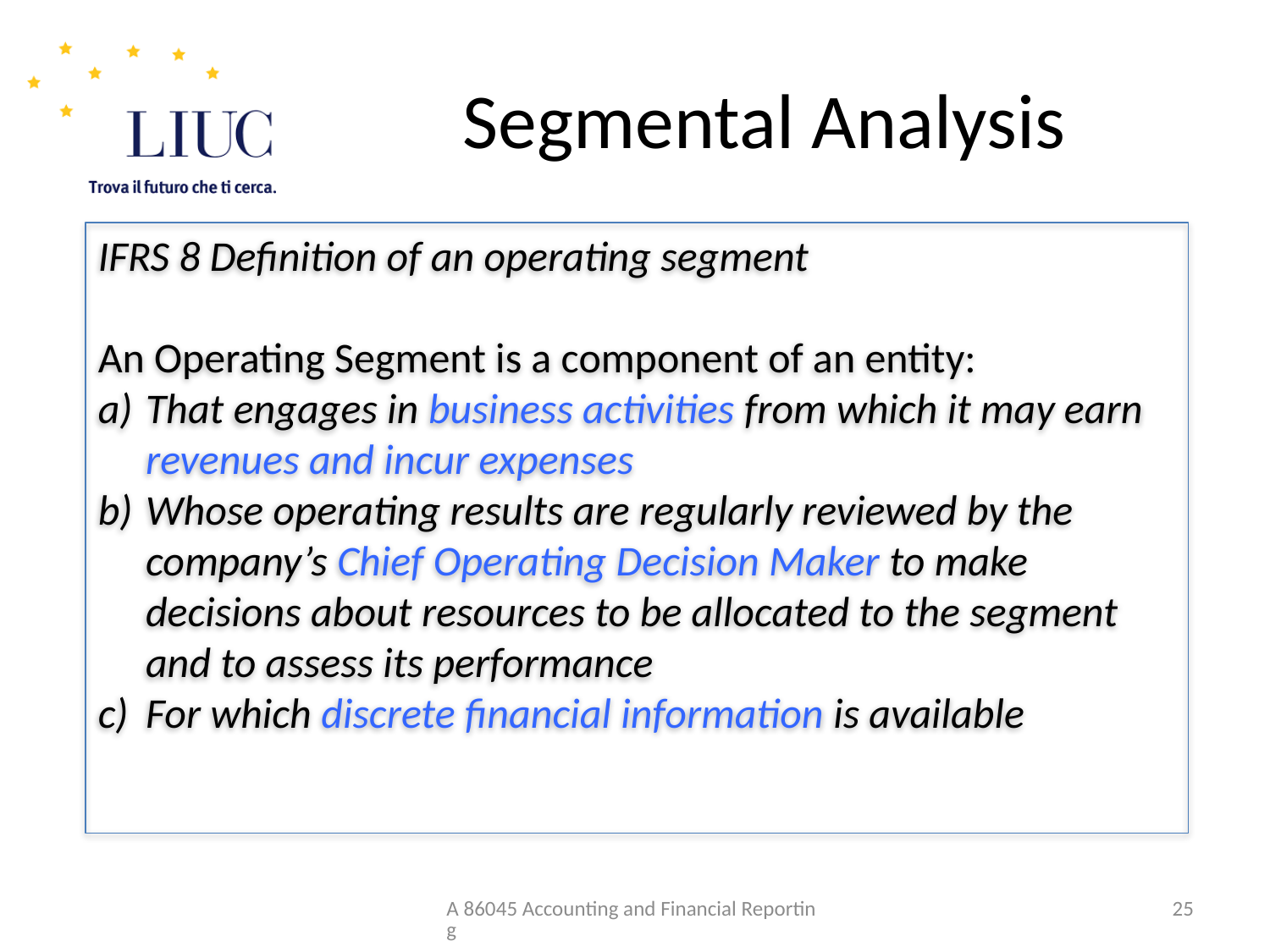

# Segmental Analysis
IFRS 8 Definition of an operating segment

An Operating Segment is a component of an entity:
That engages in business activities from which it may earn revenues and incur expenses
Whose operating results are regularly reviewed by the company’s Chief Operating Decision Maker to make decisions about resources to be allocated to the segment and to assess its performance
For which discrete financial information is available

A 86045 Accounting and Financial Reporting
25